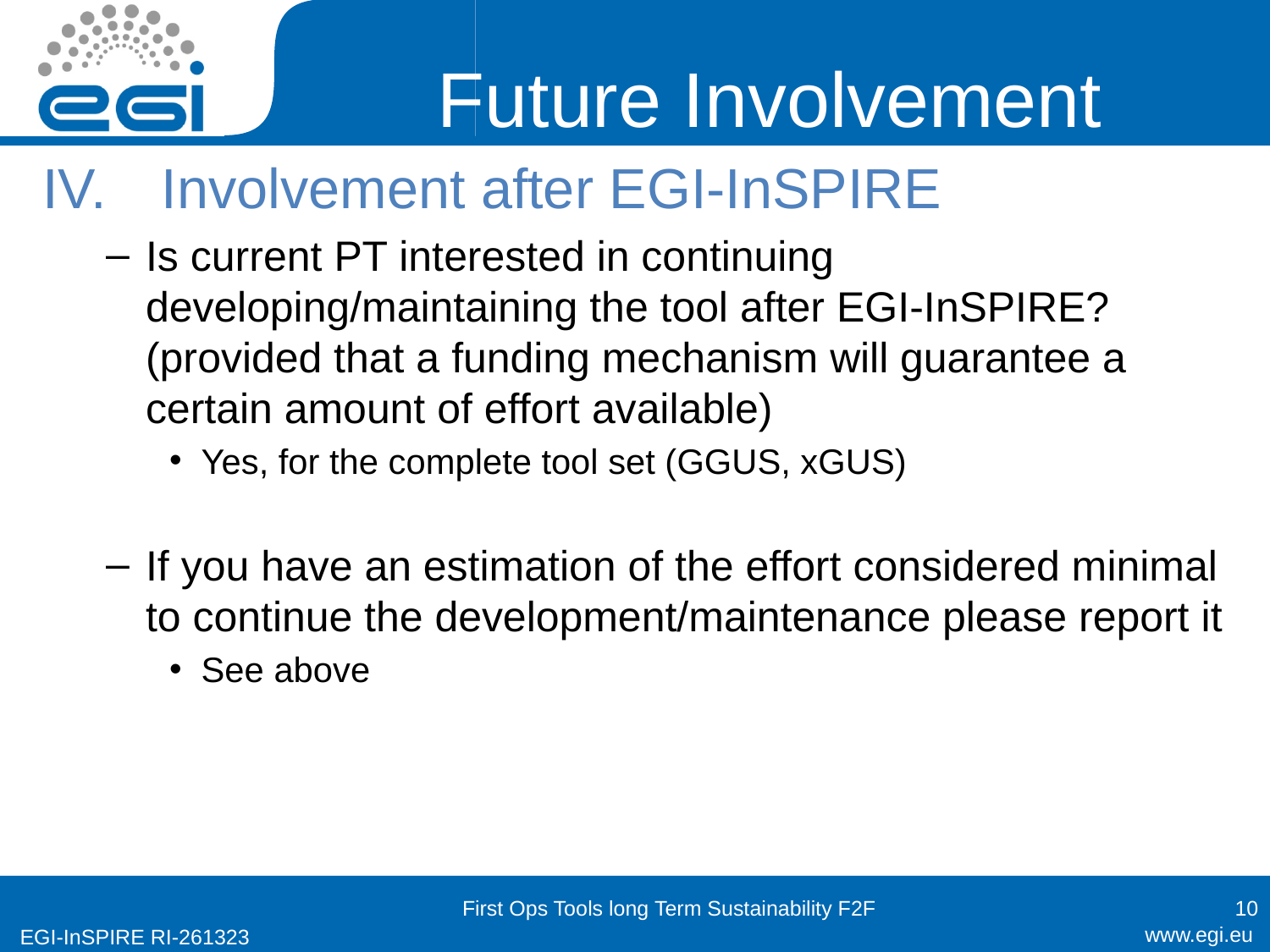

# Future Involvement
Involvement after EGI-InSPIRE
Is current PT interested in continuing developing/maintaining the tool after EGI-InSPIRE? (provided that a funding mechanism will guarantee a certain amount of effort available)
Yes, for the complete tool set (GGUS, xGUS)

If you have an estimation of the effort considered minimal to continue the development/maintenance please report it
See above
First Ops Tools long Term Sustainability F2F
10